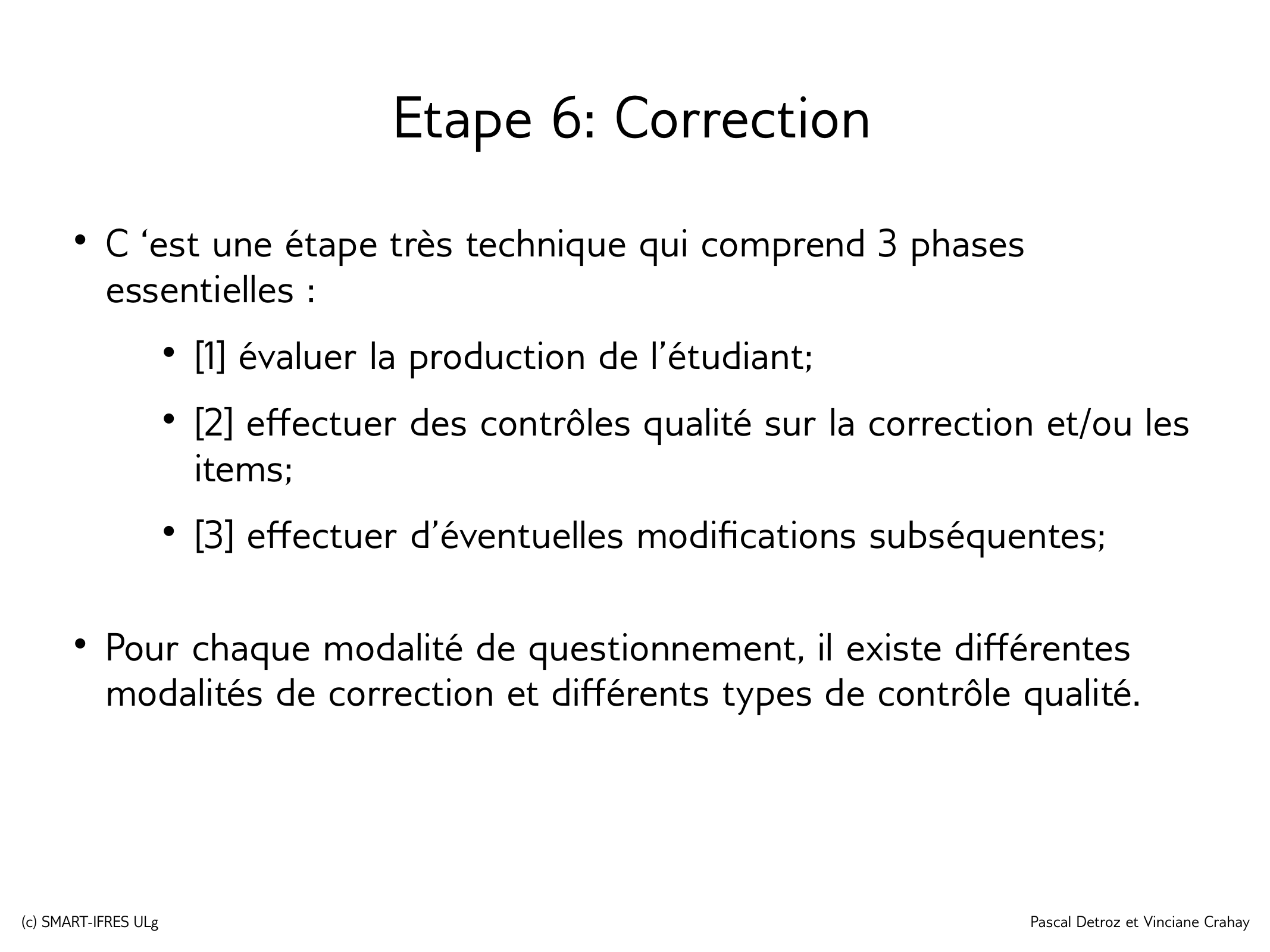

# Etape 6: Correction
C ‘est une étape très technique qui comprend 3 phases essentielles :
[1] évaluer la production de l’étudiant;
[2] effectuer des contrôles qualité sur la correction et/ou les items;
[3] effectuer d’éventuelles modifications subséquentes;
Pour chaque modalité de questionnement, il existe différentes modalités de correction et différents types de contrôle qualité.
(c) SMART-IFRES ULg
Pascal Detroz et Vinciane Crahay